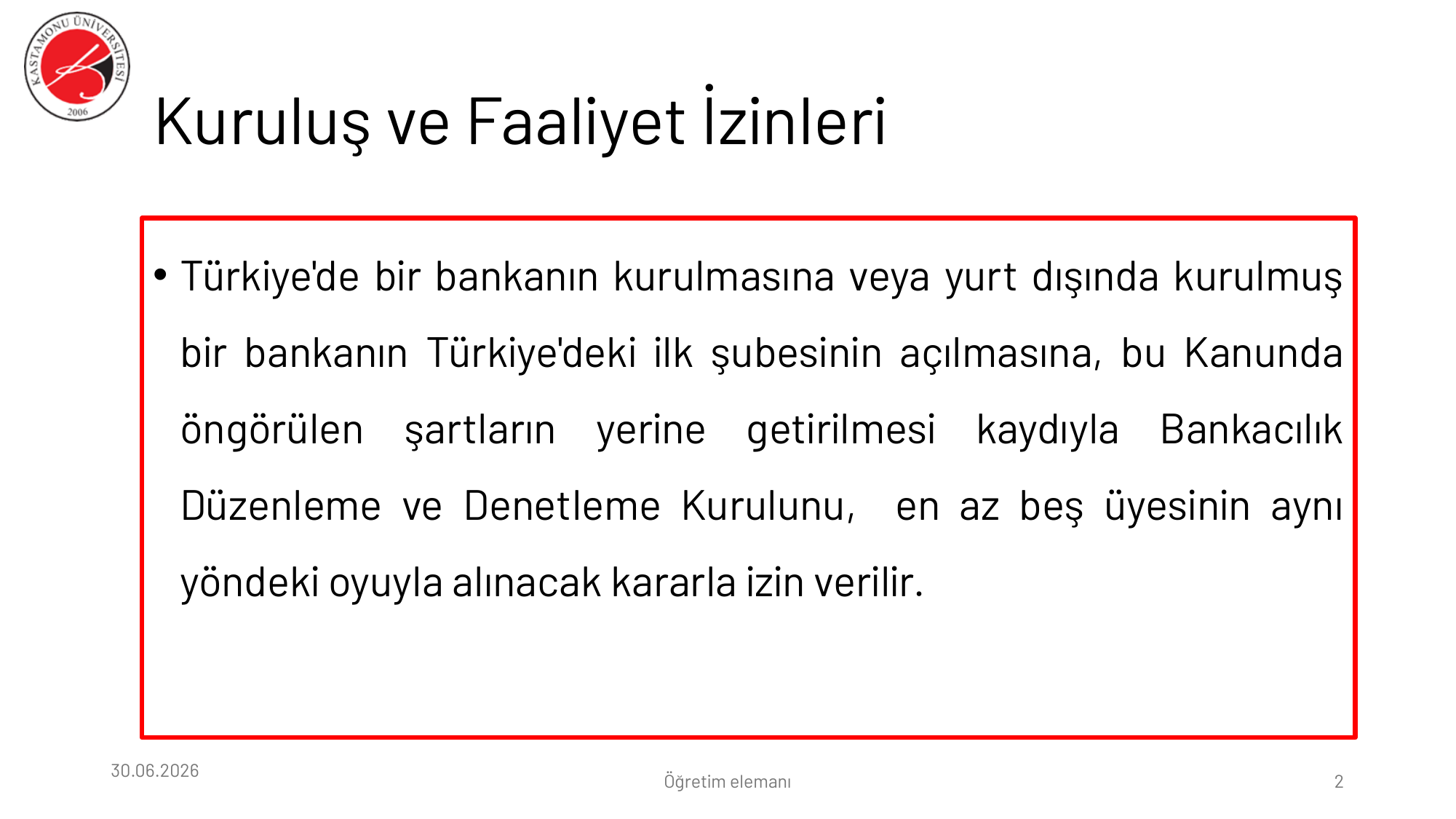

# Kuruluş ve Faaliyet İzinleri
Türkiye'de bir bankanın kurulmasına veya yurt dışında kurulmuş bir bankanın Türkiye'deki ilk şubesinin açılmasına, bu Kanunda öngörülen şartların yerine getirilmesi kaydıyla Bankacılık Düzenleme ve Denetleme Kurulunu,  en az beş üyesinin aynı yöndeki oyuyla alınacak kararla izin verilir.
30.06.2026

Öğretim elemanı
2